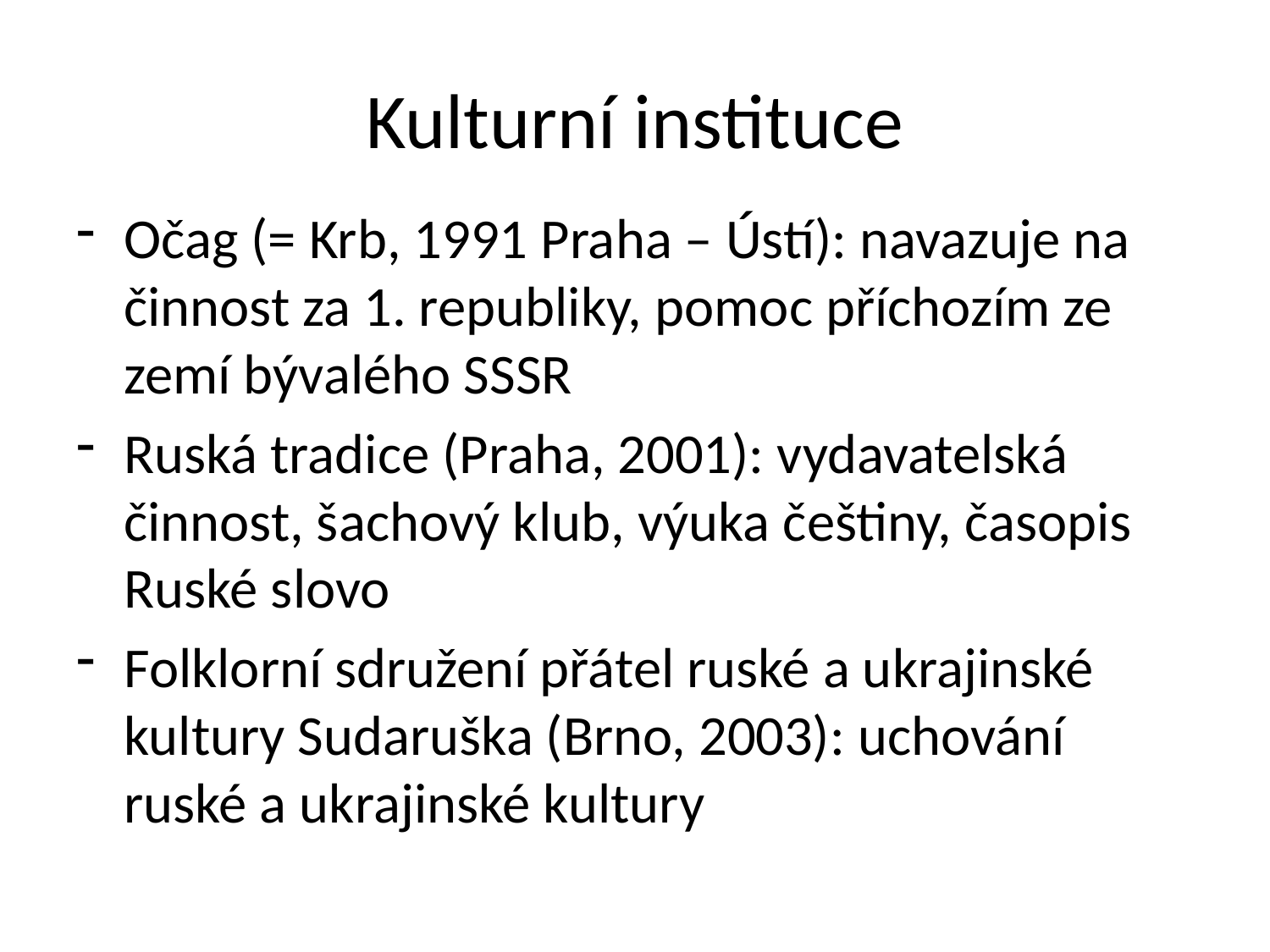

# Kulturní instituce
Očag (= Krb, 1991 Praha – Ústí): navazuje na činnost za 1. republiky, pomoc příchozím ze zemí bývalého SSSR
Ruská tradice (Praha, 2001): vydavatelská činnost, šachový klub, výuka češtiny, časopis Ruské slovo
Folklorní sdružení přátel ruské a ukrajinské kultury Sudaruška (Brno, 2003): uchování ruské a ukrajinské kultury